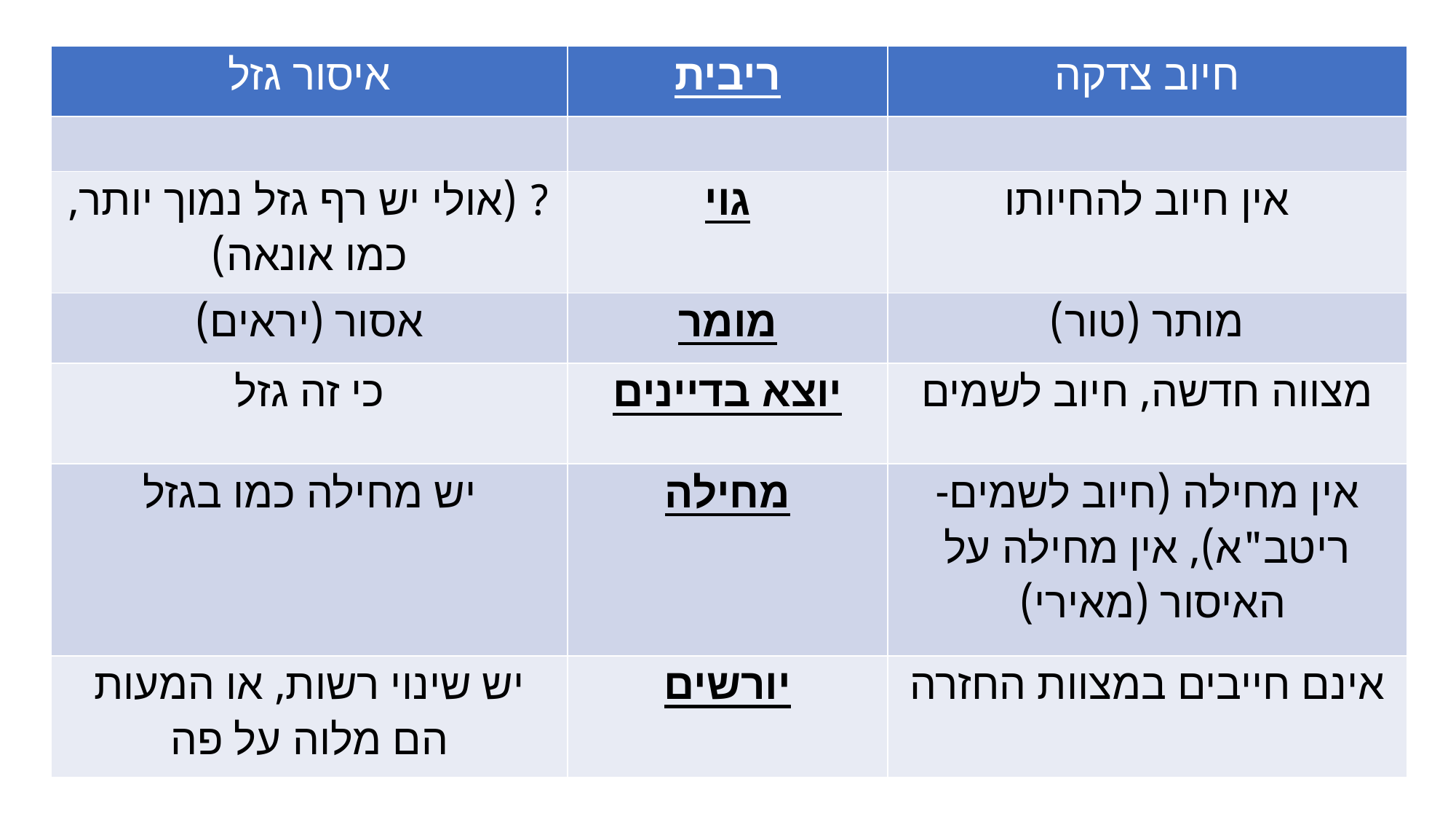

| איסור גזל | ריבית | חיוב צדקה |
| --- | --- | --- |
|  |  |  |
| ? (אולי יש רף גזל נמוך יותר, כמו אונאה) | גוי | אין חיוב להחיותו |
| אסור (יראים) | מומר | מותר (טור) |
| כי זה גזל | יוצא בדיינים | מצווה חדשה, חיוב לשמים |
| יש מחילה כמו בגזל | מחילה | אין מחילה (חיוב לשמים- ריטב"א), אין מחילה על האיסור (מאירי) |
| יש שינוי רשות, או המעות הם מלוה על פה | יורשים | אינם חייבים במצוות החזרה |